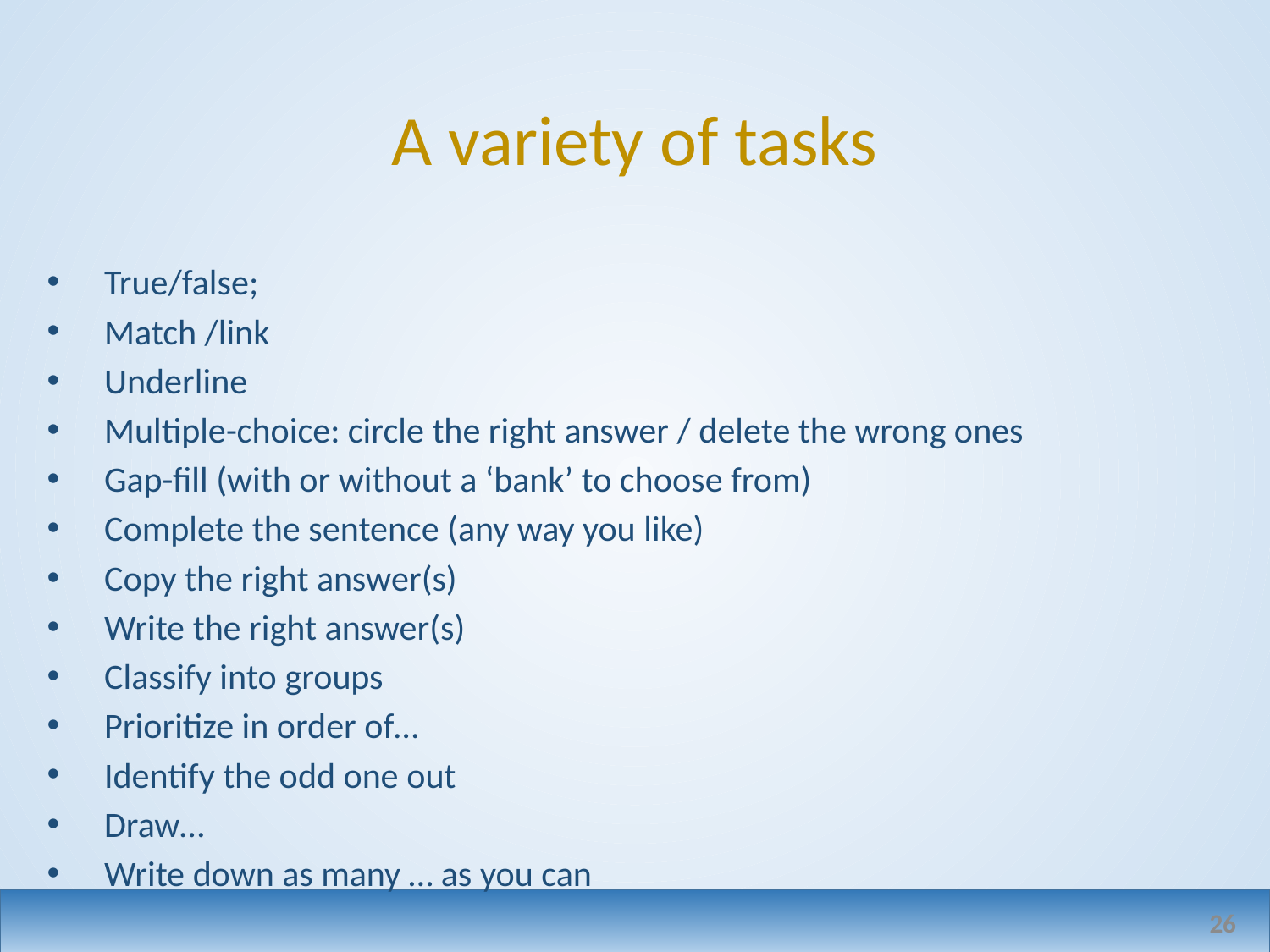

# A variety of tasks
True/false;
Match /link
Underline
Multiple-choice: circle the right answer / delete the wrong ones
Gap-fill (with or without a ‘bank’ to choose from)
Complete the sentence (any way you like)
Copy the right answer(s)
Write the right answer(s)
Classify into groups
Prioritize in order of…
Identify the odd one out
Draw…
Write down as many … as you can
26